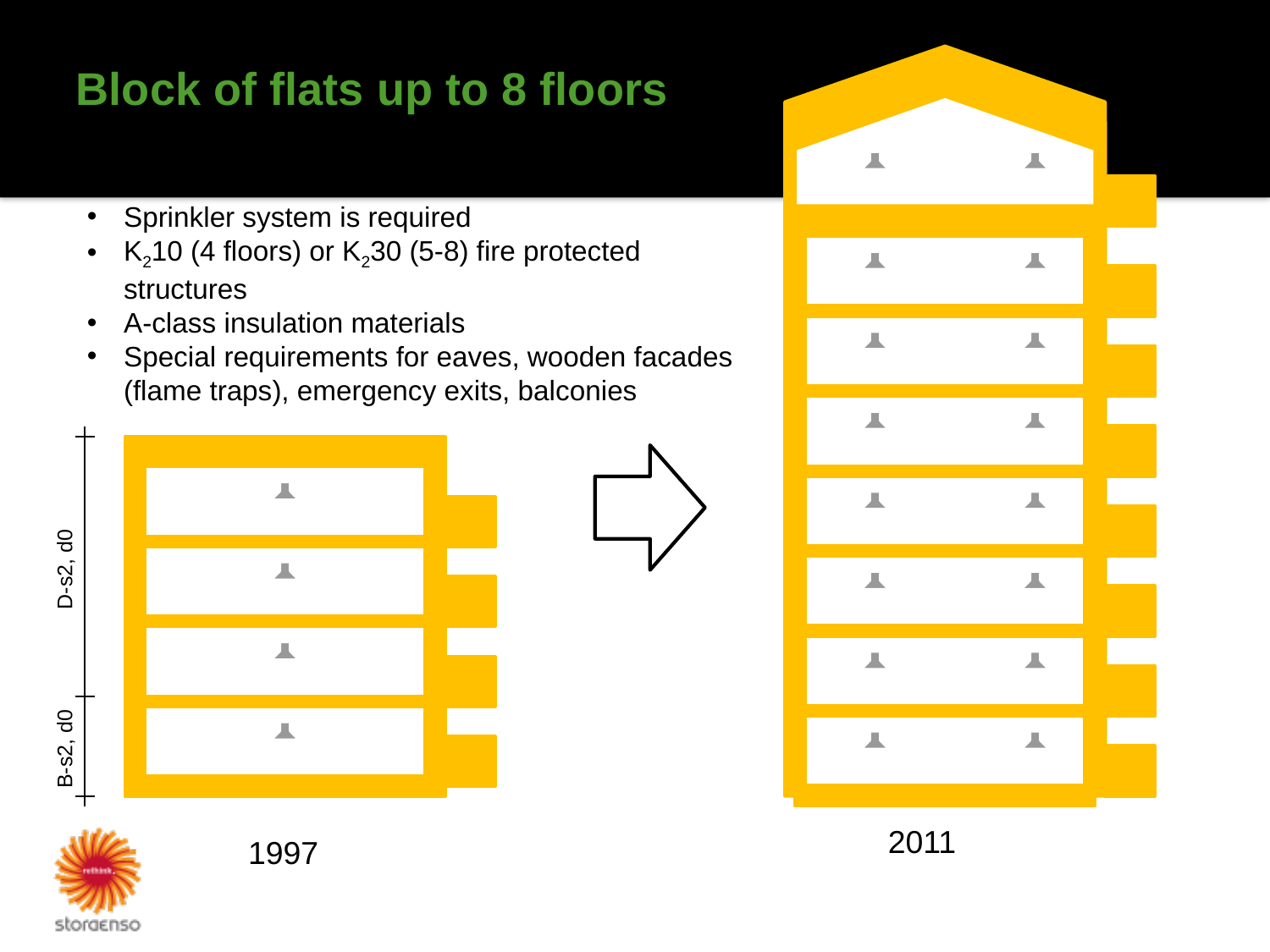

# Block of flats up to 8 floors

P2 fire class maximum 8 storeys with REI 60 structures
Sprinkler system is required
K210 (4 floors) or K230 (5-8) fire protected structures
A-class insulation materials
Special requirements for eaves, wooden facades (flame traps), emergency exits, balconies

D-s2, d0

B-s2, d0
2011
1997